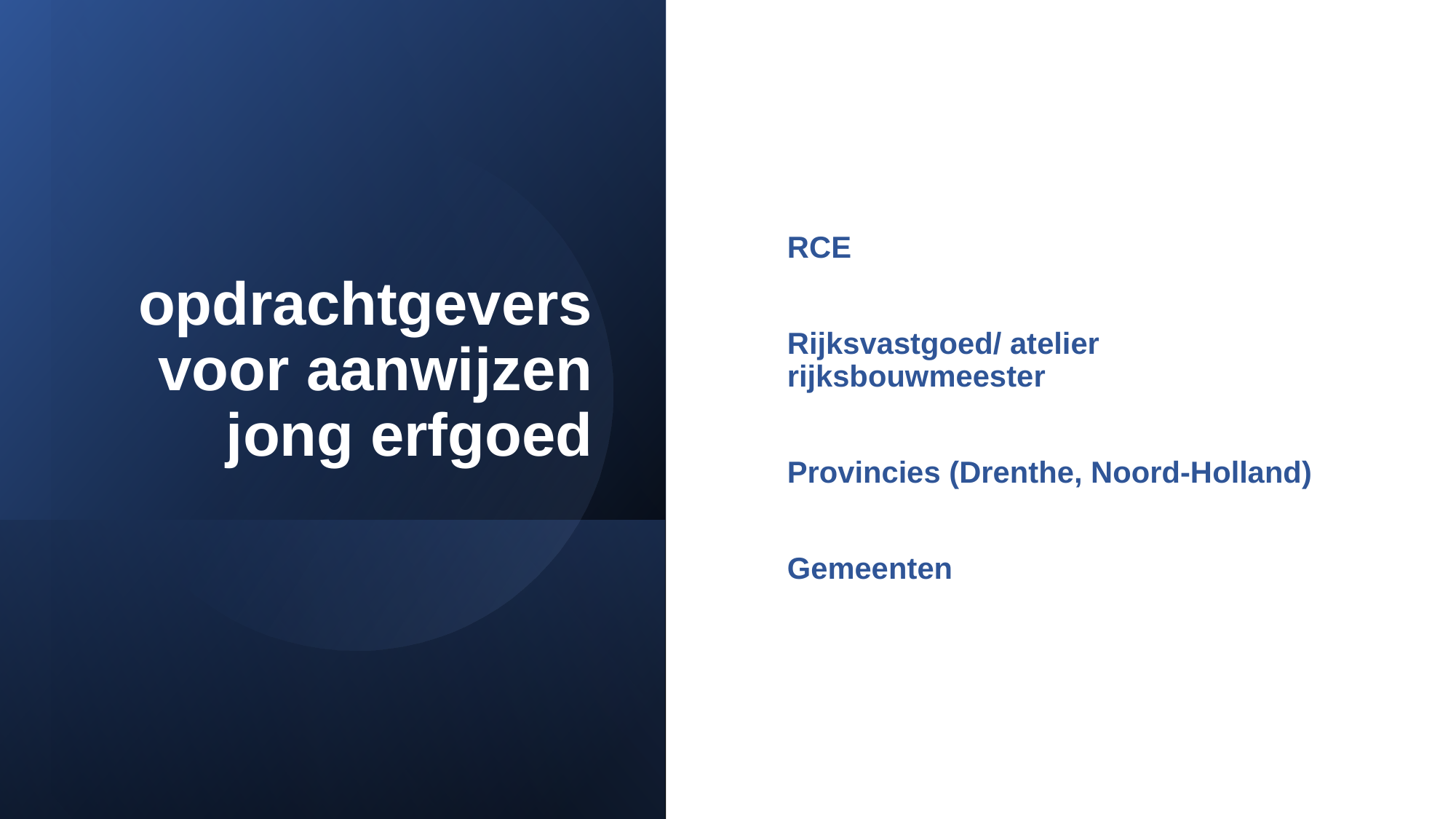

# opdrachtgevers voor aanwijzen jong erfgoed

RCE

Rijksvastgoed/ atelier rijksbouwmeester

Provincies (Drenthe, Noord-Holland)

Gemeenten